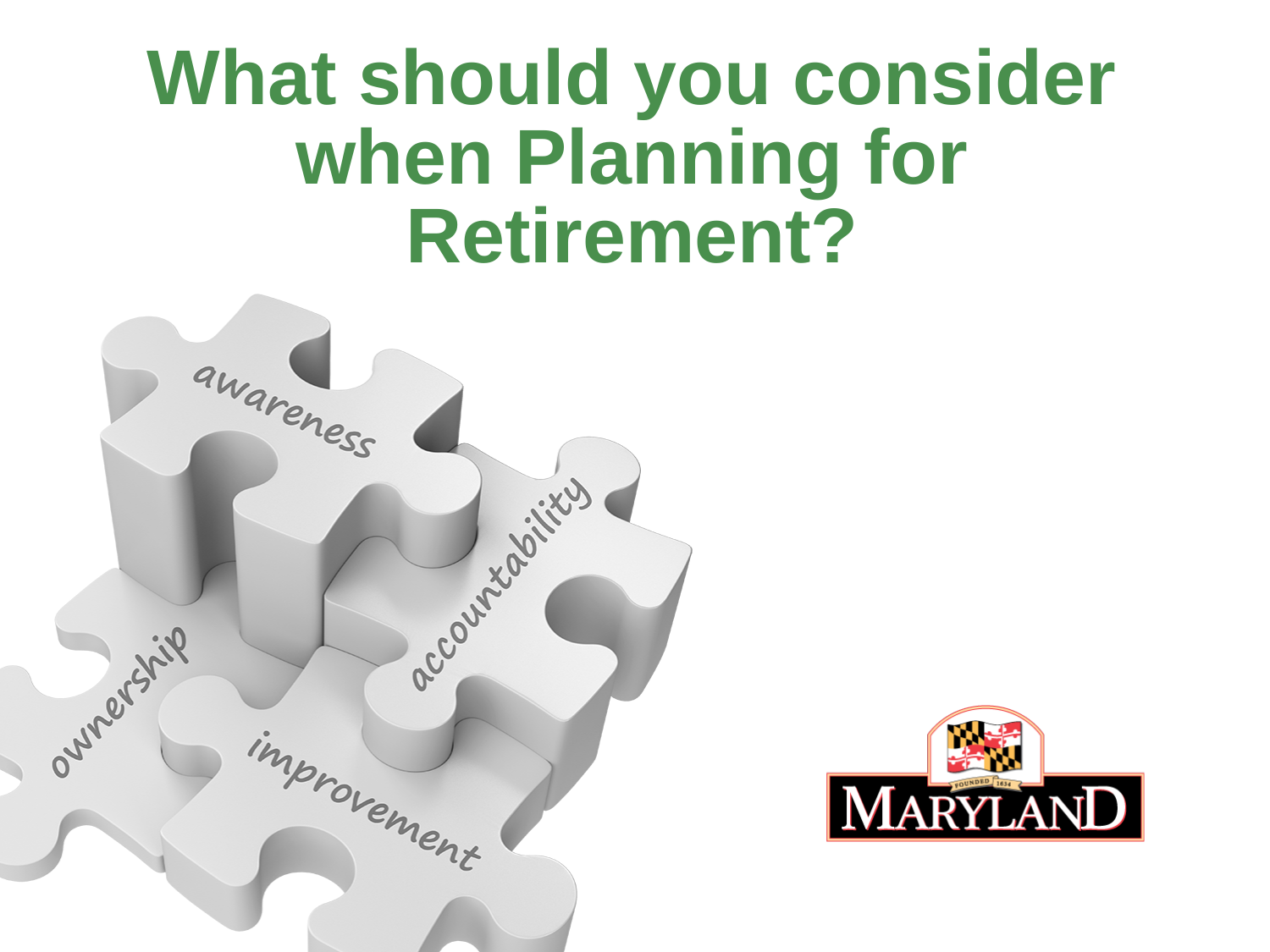

# What should you consider when Planning for Retirement?